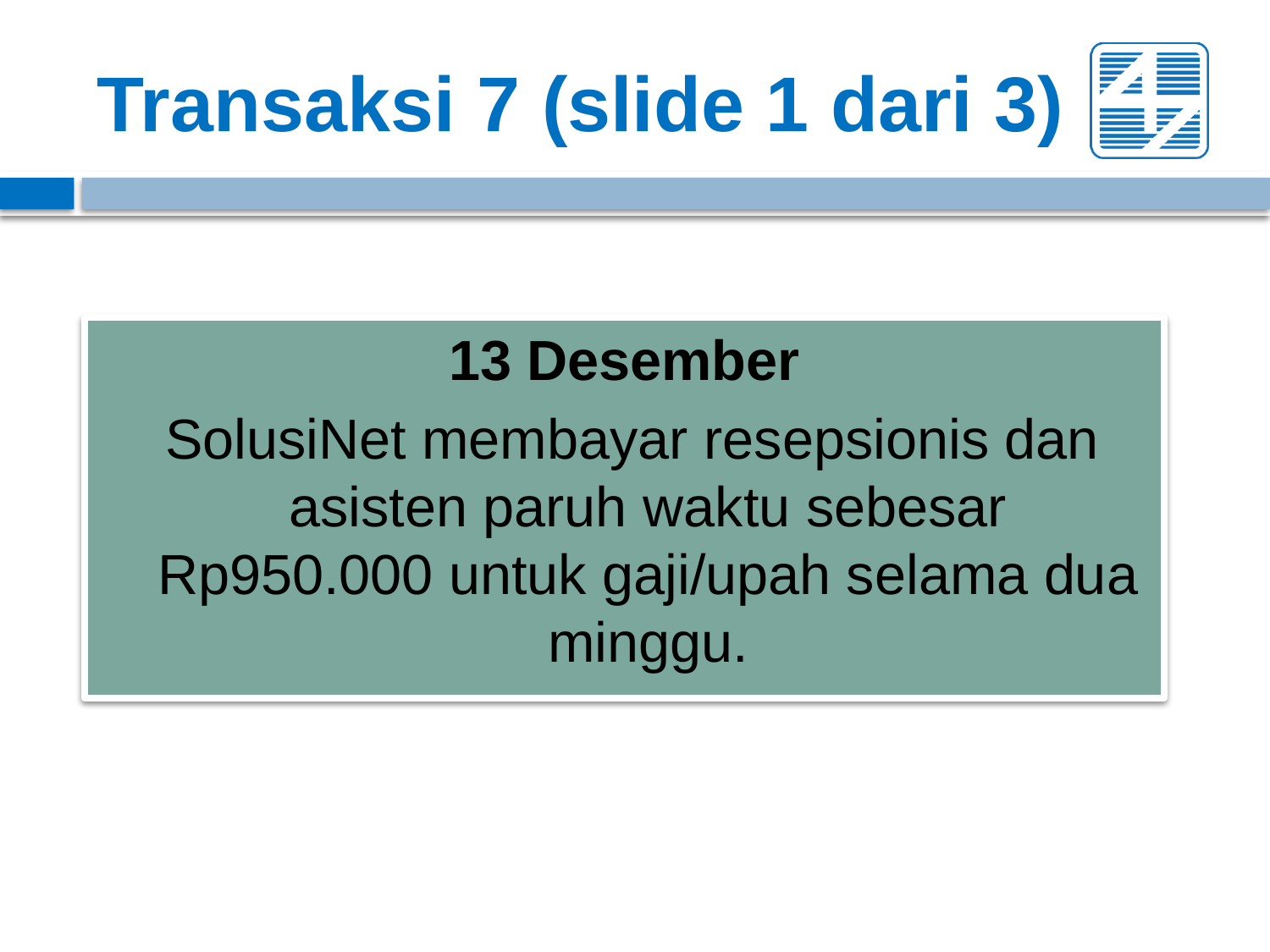

# Transaksi 7 (slide 1 dari 3)
13 Desember
SolusiNet membayar resepsionis dan asisten paruh waktu sebesar Rp950.000 untuk gaji/upah selama dua minggu.